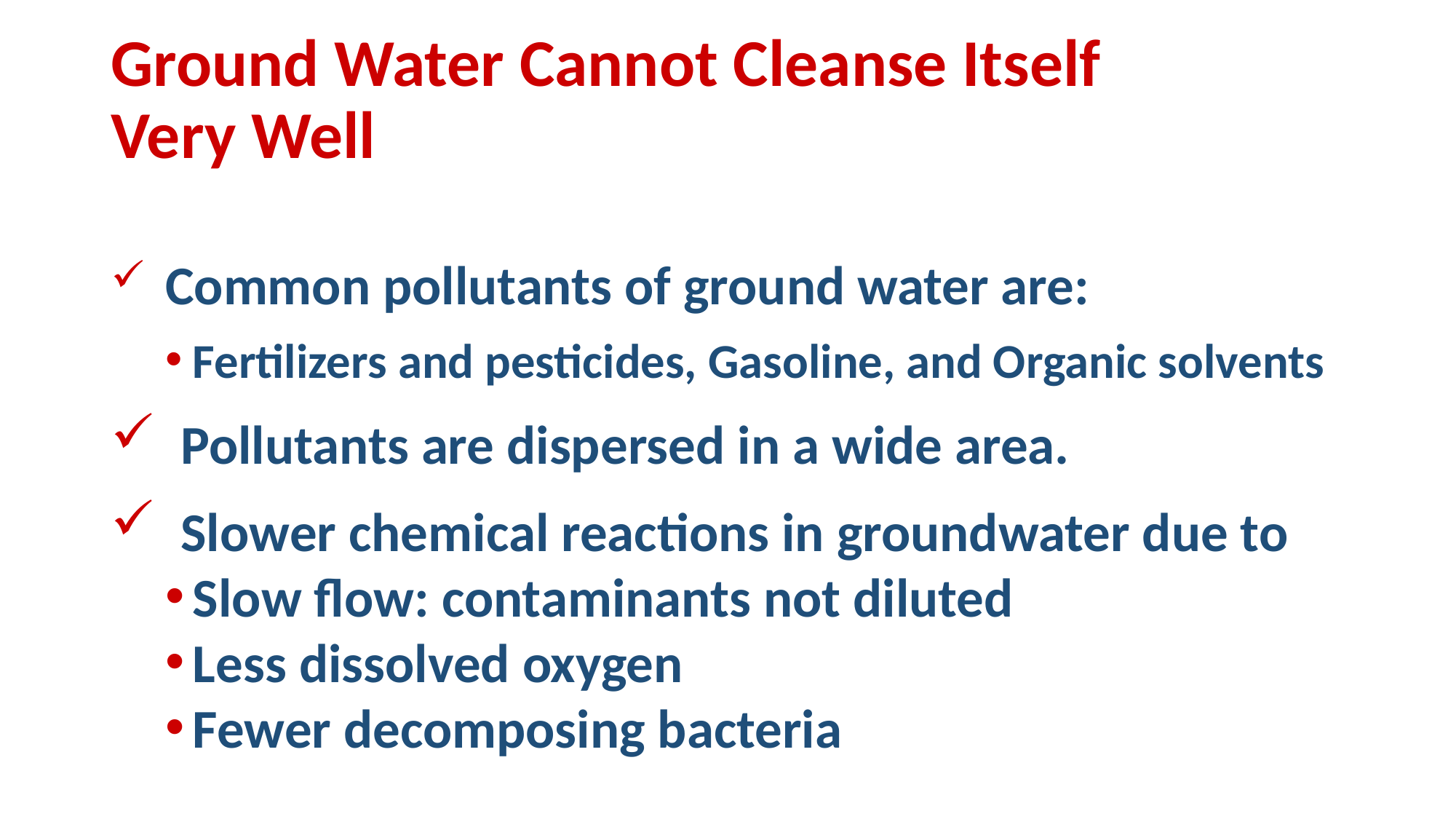

# Ground Water Cannot Cleanse Itself Very Well
  Common pollutants of ground water are:
Fertilizers and pesticides, Gasoline, and Organic solvents
  Pollutants are dispersed in a wide area.
  Slower chemical reactions in groundwater due to
Slow flow: contaminants not diluted
Less dissolved oxygen
Fewer decomposing bacteria